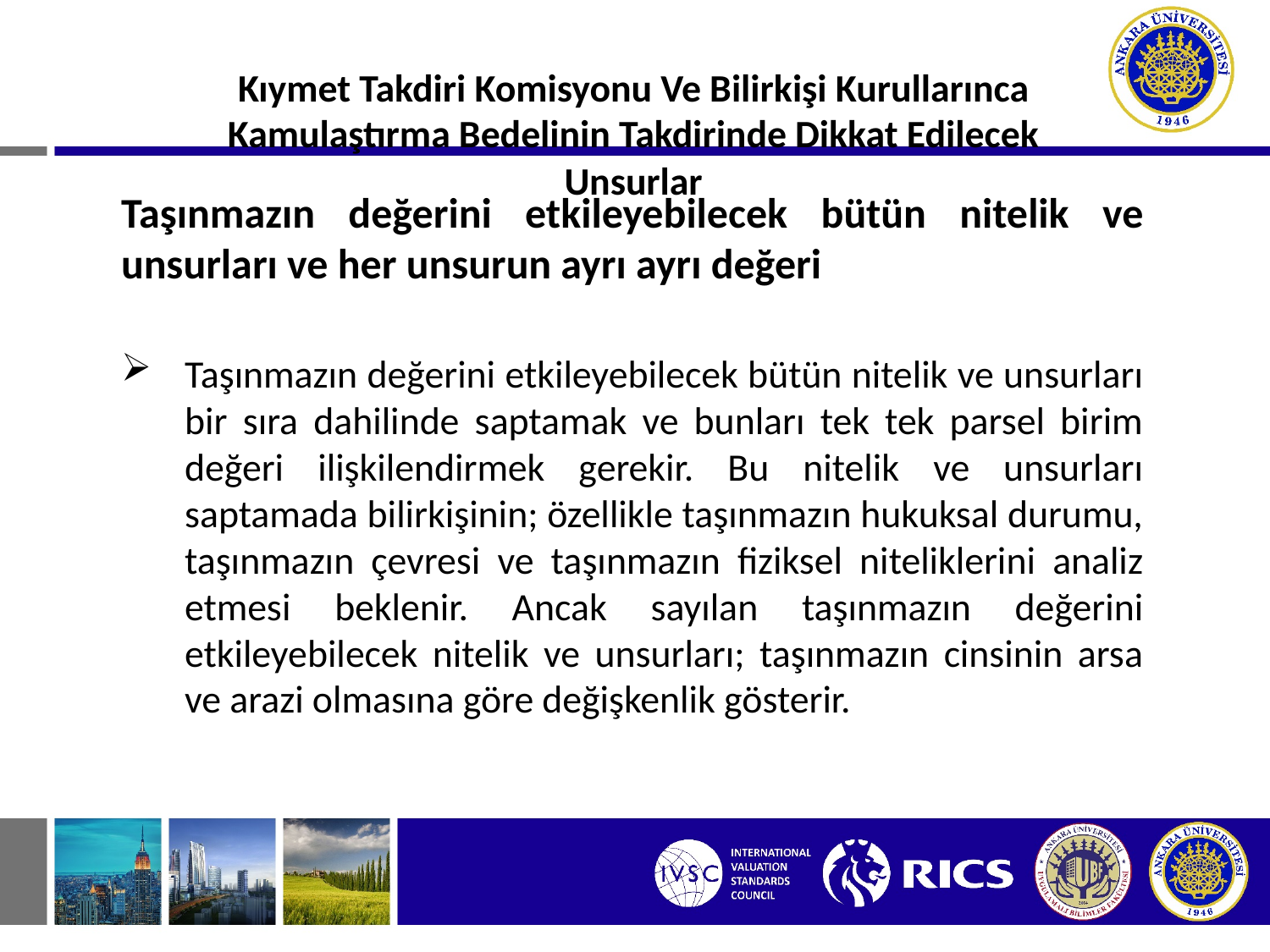

Kıymet Takdiri Komisyonu Ve Bilirkişi Kurullarınca Kamulaştırma Bedelinin Takdirinde Dikkat Edilecek Unsurlar
Taşınmazın değerini etkileyebilecek bütün nitelik ve unsurları ve her unsurun ayrı ayrı değeri

Taşınmazın değerini etkileyebilecek bütün nitelik ve unsurları bir sıra dahilinde saptamak ve bunları tek tek parsel birim değeri ilişkilendirmek gerekir. Bu nitelik ve unsurları saptamada bilirkişinin; özellikle taşınmazın hukuksal durumu, taşınmazın çevresi ve taşınmazın fiziksel niteliklerini analiz etmesi beklenir. Ancak sayılan taşınmazın değerini etkileyebilecek nitelik ve unsurları; taşınmazın cinsinin arsa ve arazi olmasına göre değişkenlik gösterir.